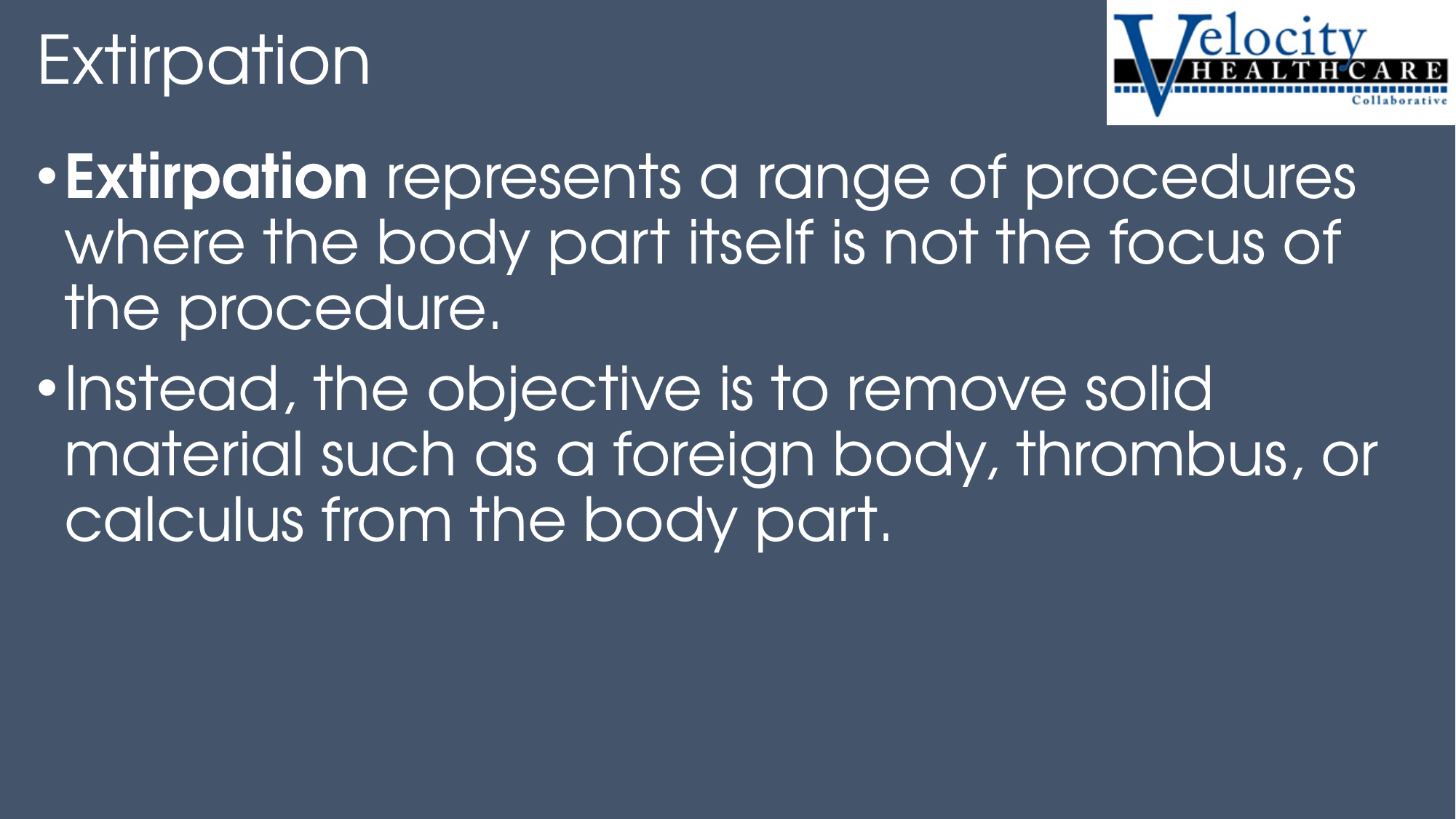

# Extirpation
Extirpation represents a range of procedures where the body part itself is not the focus of the procedure.
Instead, the objective is to remove solid material such as a foreign body, thrombus, or calculus from the body part.